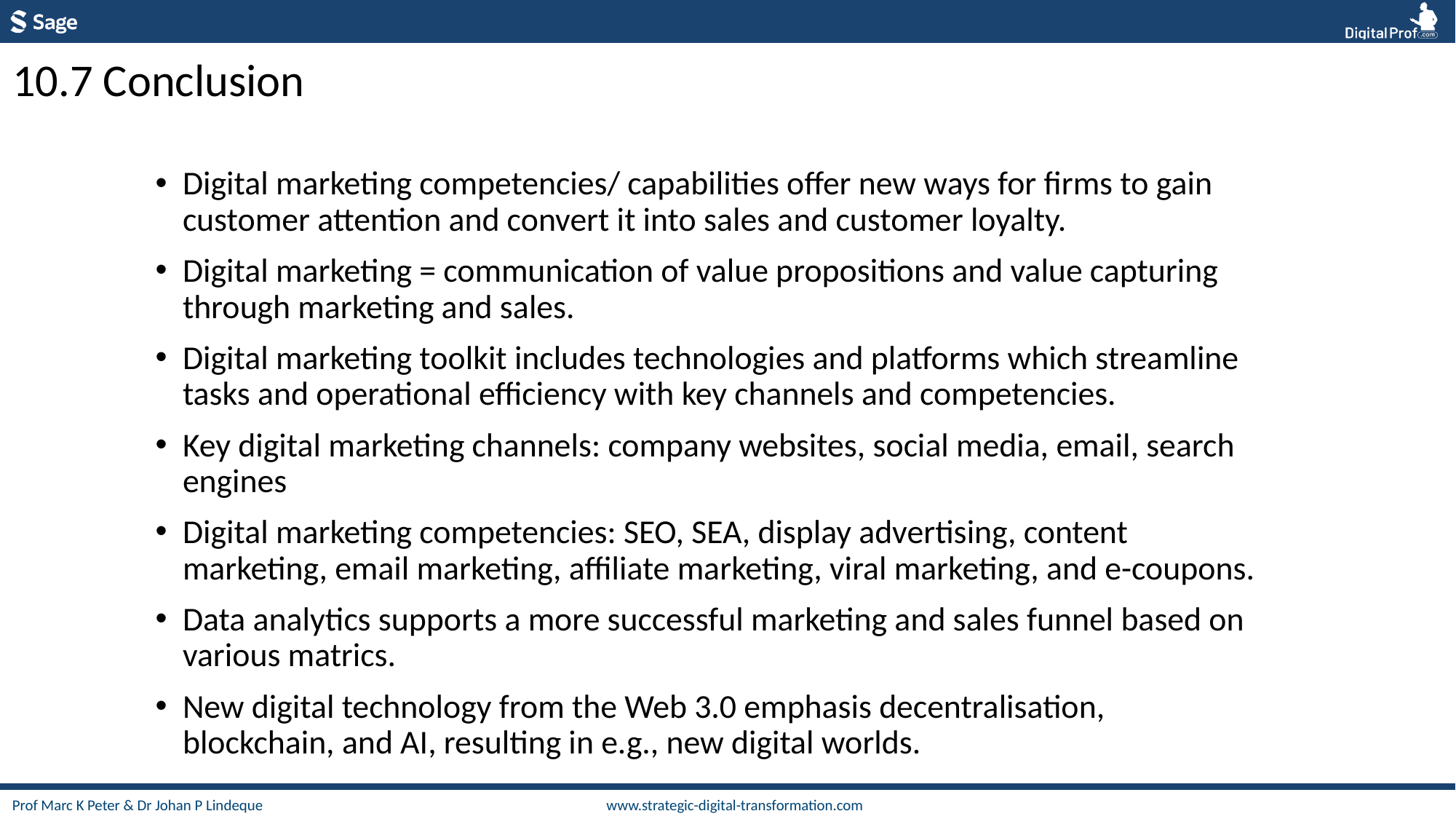

10.7 Conclusion

Digital marketing competencies/ capabilities offer new ways for firms to gain customer attention and convert it into sales and customer loyalty.
Digital marketing = communication of value propositions and value capturing through marketing and sales.
Digital marketing toolkit includes technologies and platforms which streamline tasks and operational efficiency with key channels and competencies.
Key digital marketing channels: company websites, social media, email, search engines
Digital marketing competencies: SEO, SEA, display advertising, content marketing, email marketing, affiliate marketing, viral marketing, and e-coupons.
Data analytics supports a more successful marketing and sales funnel based on various matrics.
New digital technology from the Web 3.0 emphasis decentralisation, blockchain, and AI, resulting in e.g., new digital worlds.